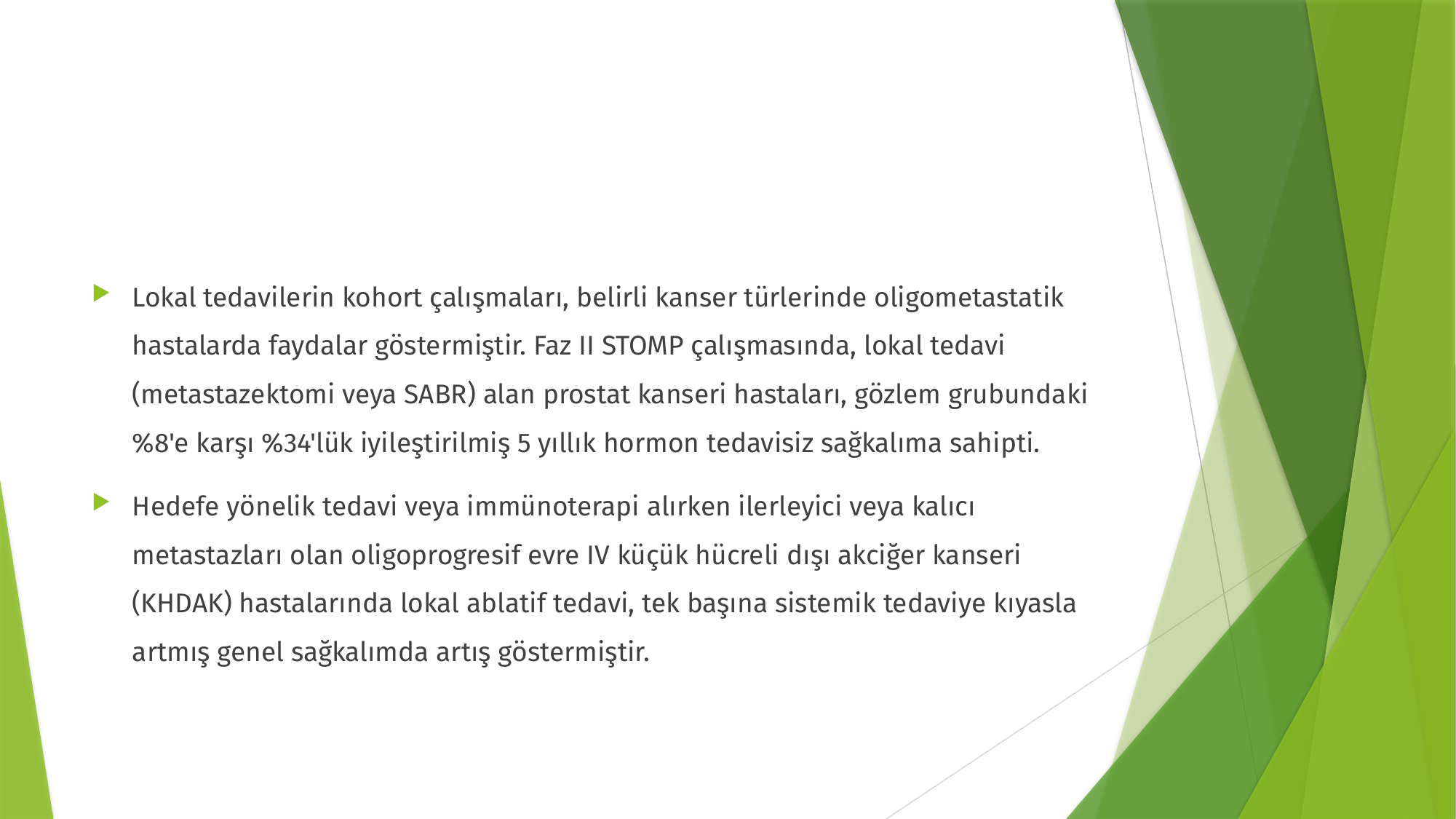

#
Lokal tedavilerin kohort çalışmaları, belirli kanser türlerinde oligometastatik hastalarda faydalar göstermiştir. Faz II STOMP çalışmasında, lokal tedavi (metastazektomi veya SABR) alan prostat kanseri hastaları, gözlem grubundaki %8'e karşı %34'lük iyileştirilmiş 5 yıllık hormon tedavisiz sağkalıma sahipti.
Hedefe yönelik tedavi veya immünoterapi alırken ilerleyici veya kalıcı metastazları olan oligoprogresif evre IV küçük hücreli dışı akciğer kanseri (KHDAK) hastalarında lokal ablatif tedavi, tek başına sistemik tedaviye kıyasla artmış genel sağkalımda artış göstermiştir.